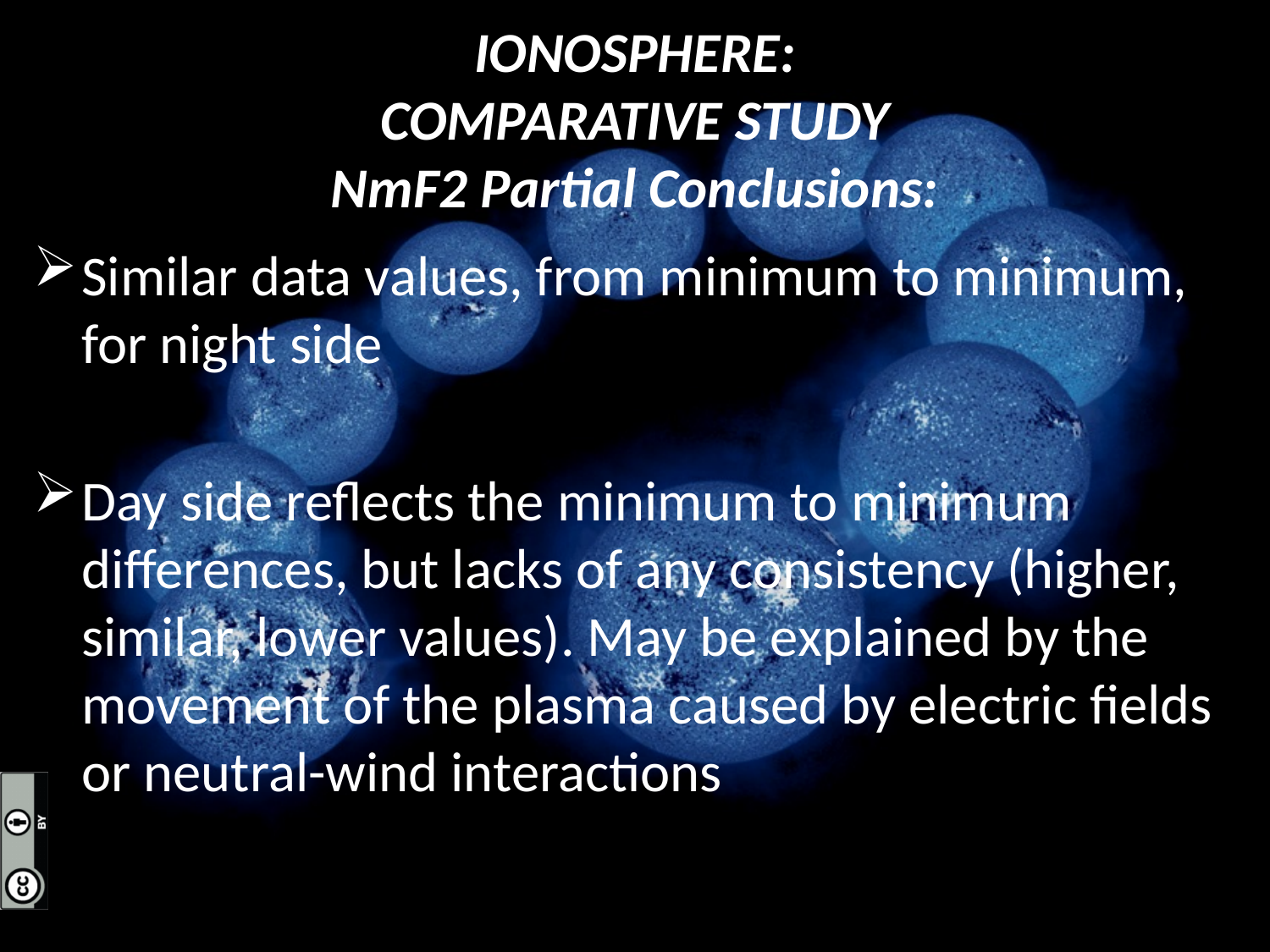

# IONOSPHERE: COMPARATIVE STUDY NmF2 Partial Conclusions:
Similar data values, from minimum to minimum, for night side

Day side reflects the minimum to minimum differences, but lacks of any consistency (higher, similar, lower values). May be explained by the movement of the plasma caused by electric fields or neutral-wind interactions